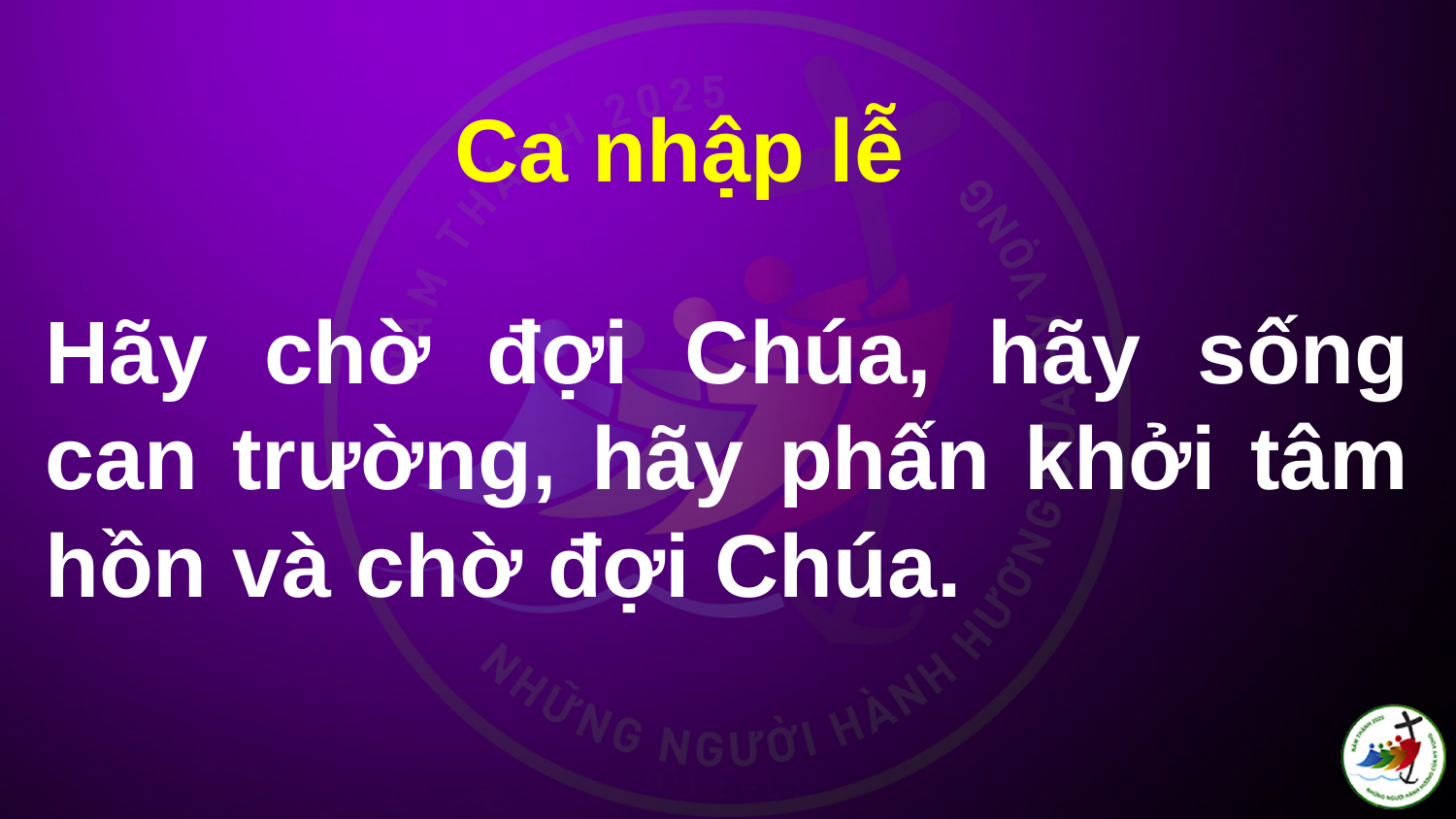

Ca nhập lễ
# Hãy chờ đợi Chúa, hãy sống can trường, hãy phấn khởi tâm hồn và chờ đợi Chúa.